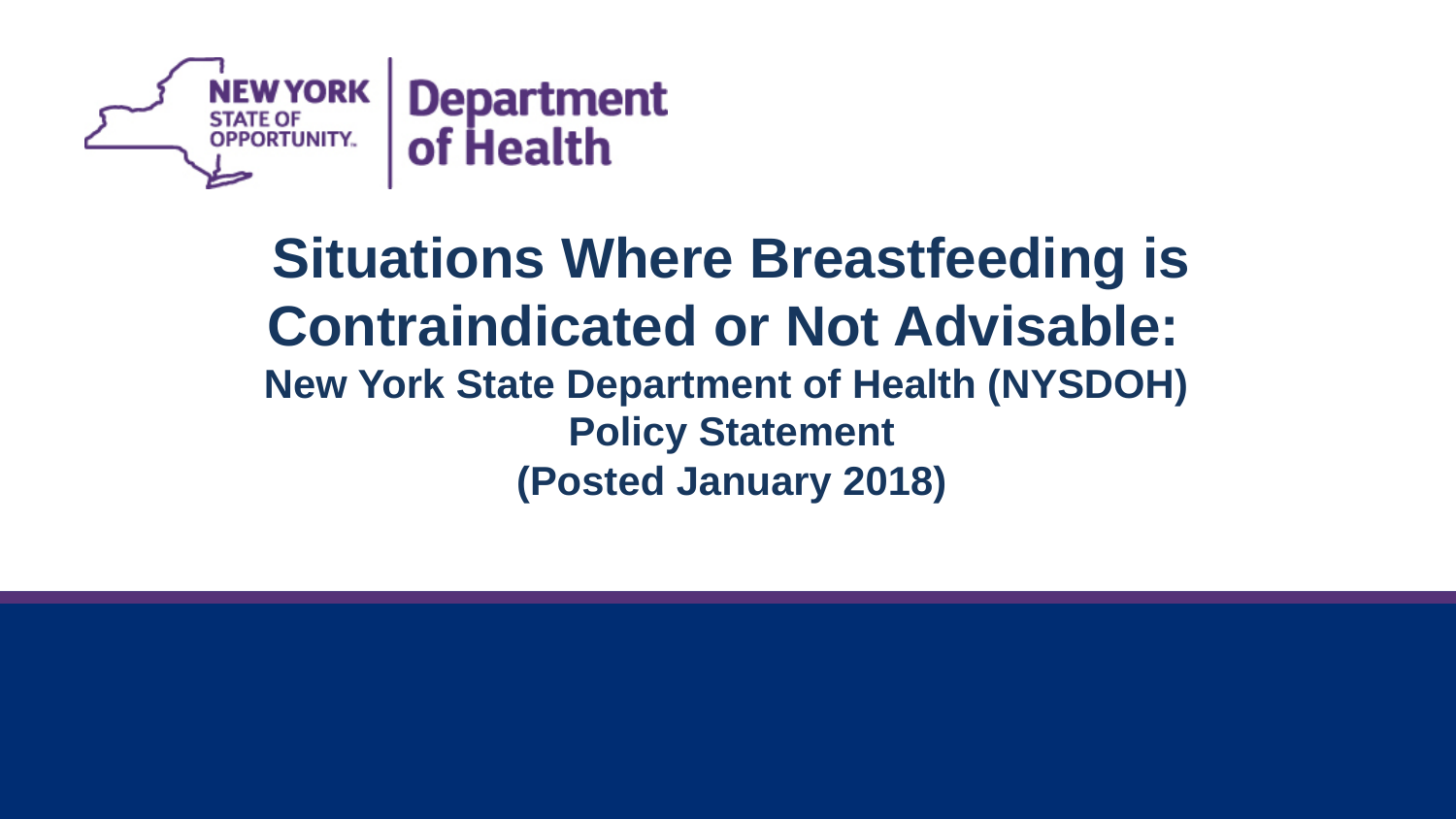

Situations Where Breastfeeding is Contraindicated or Not Advisable:
New York State Department of Health (NYSDOH)
Policy Statement
(Posted January 2018)